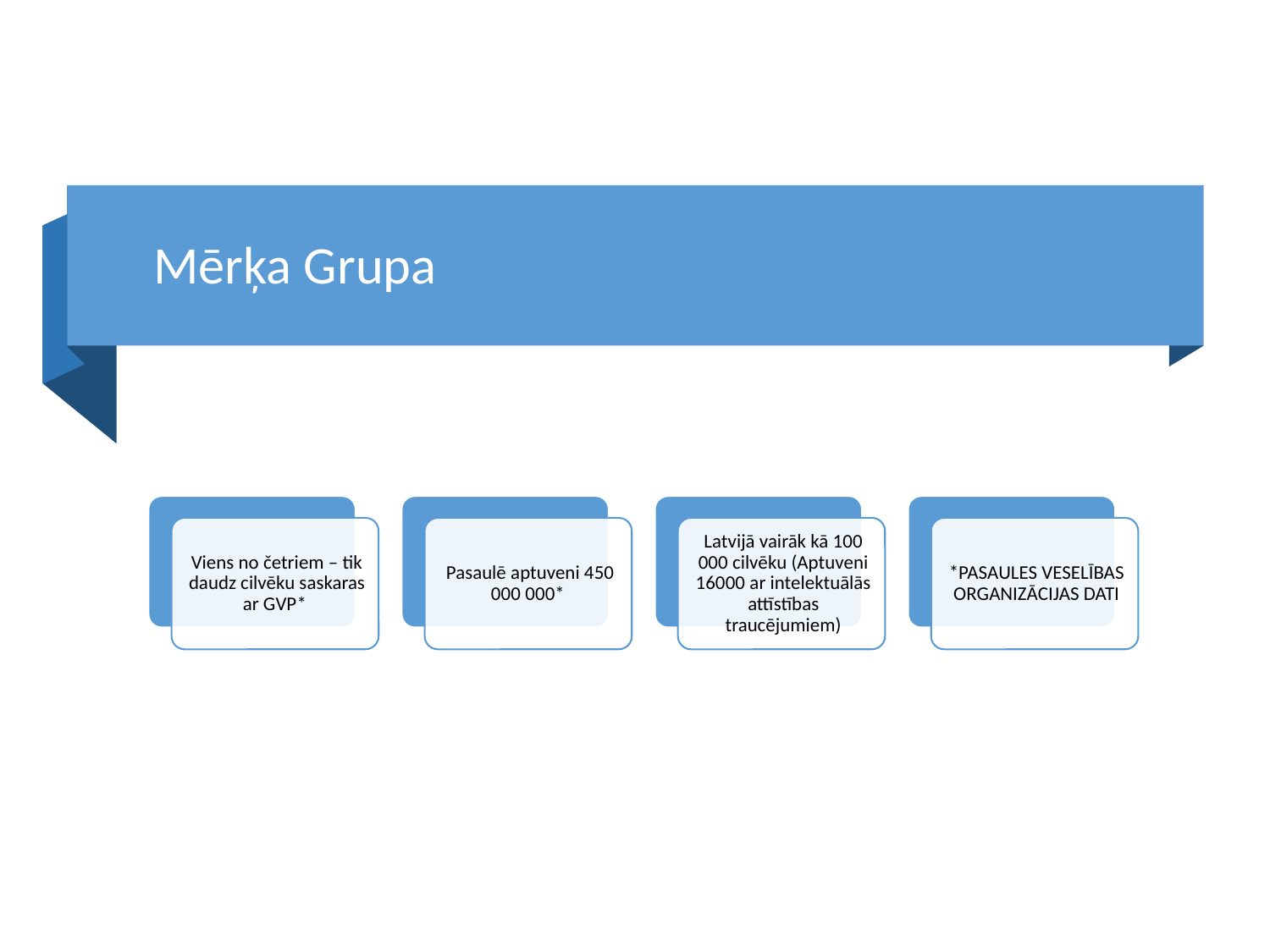

# Mērķa Grupa
Viens no četriem – tik daudz cilvēku saskaras ar GVP*
Pasaulē aptuveni 450 000 000*
Latvijā vairāk kā 100 000 cilvēku (Aptuveni 16000 ar intelektuālās attīstības traucējumiem)
*PASAULES VESELĪBAS ORGANIZĀCIJAS DATI